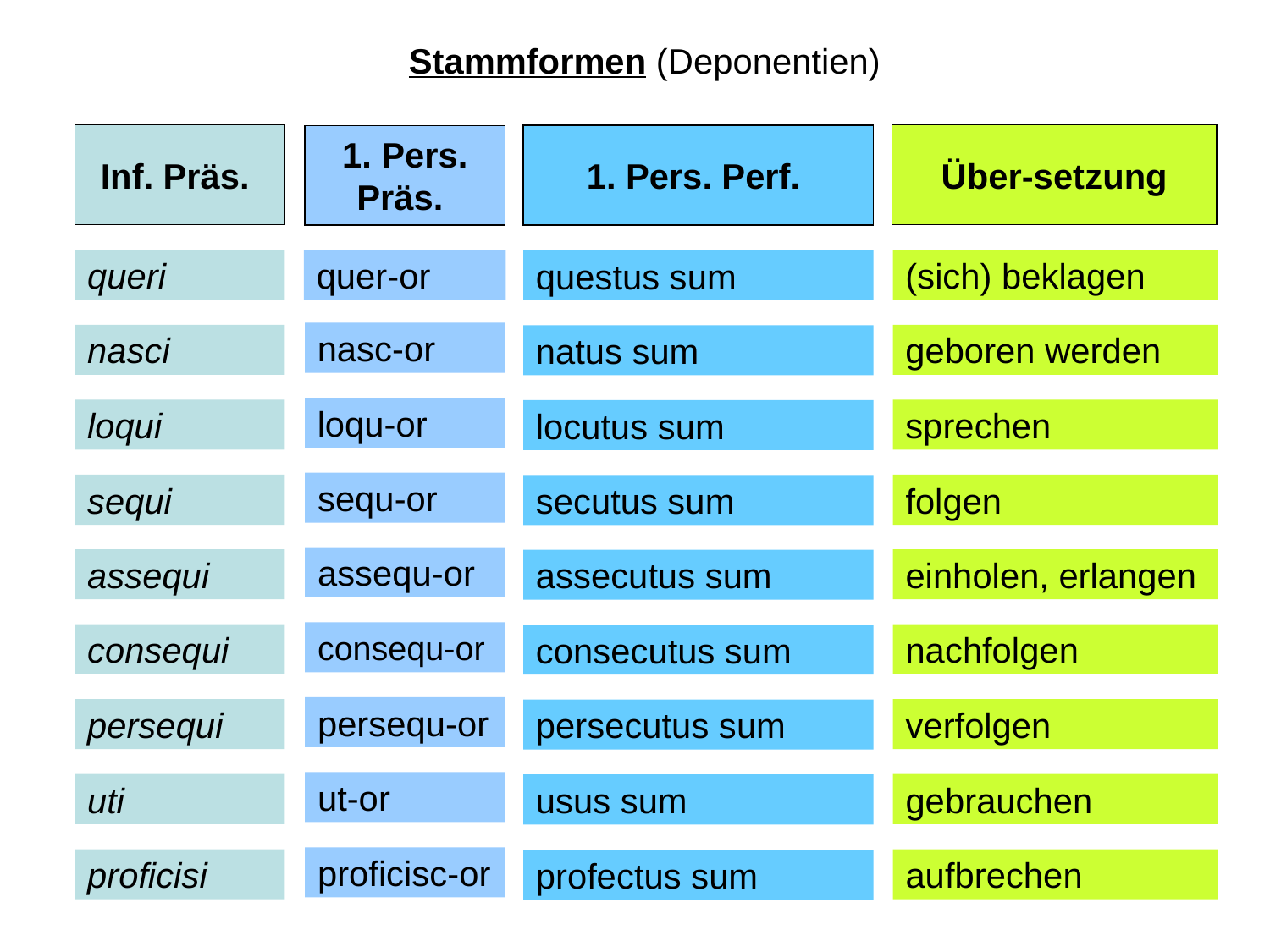

# Stammformen (Deponentien)
Inf. Präs.
Über-setzung
1. Pers. Perf.
1. Pers. Präs.
queri
(sich) beklagen
quer-or
questus sum
nasc-or
nasci
geboren werden
natus sum
loqu-or
loqui
sprechen
locutus sum
sequ-or
sequi
folgen
secutus sum
assequ-or
assequi
einholen, erlangen
assecutus sum
consequ-or
consequi
nachfolgen
consecutus sum
persequ-or
persequi
verfolgen
persecutus sum
ut-or
uti
gebrauchen
usus sum
proficisc-or
proficisi
aufbrechen
profectus sum